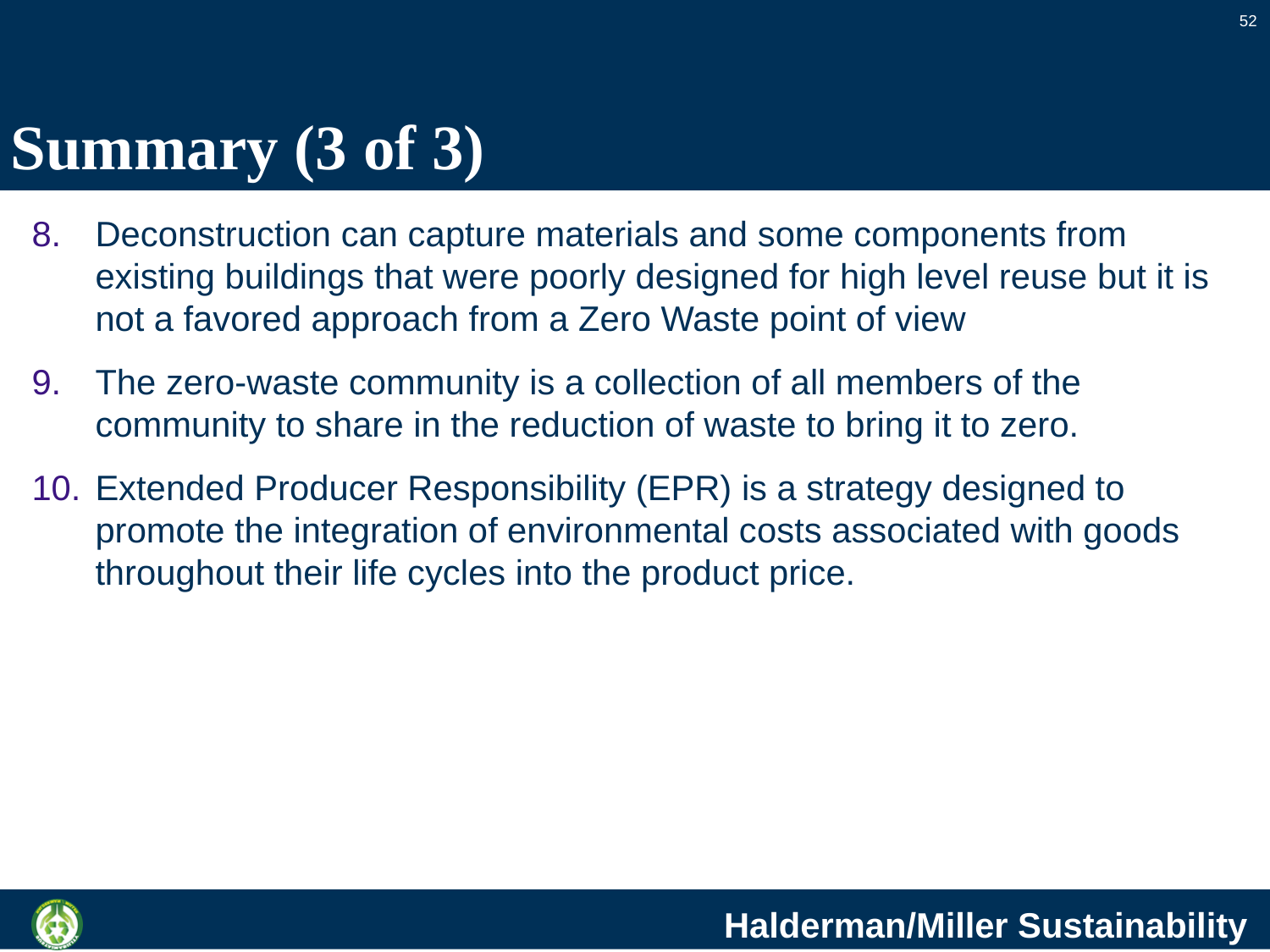

52
# Summary (3 of 3)
Deconstruction can capture materials and some components from existing buildings that were poorly designed for high level reuse but it is not a favored approach from a Zero Waste point of view
The zero-waste community is a collection of all members of the community to share in the reduction of waste to bring it to zero.
Extended Producer Responsibility (EPR) is a strategy designed to promote the integration of environmental costs associated with goods throughout their life cycles into the product price.